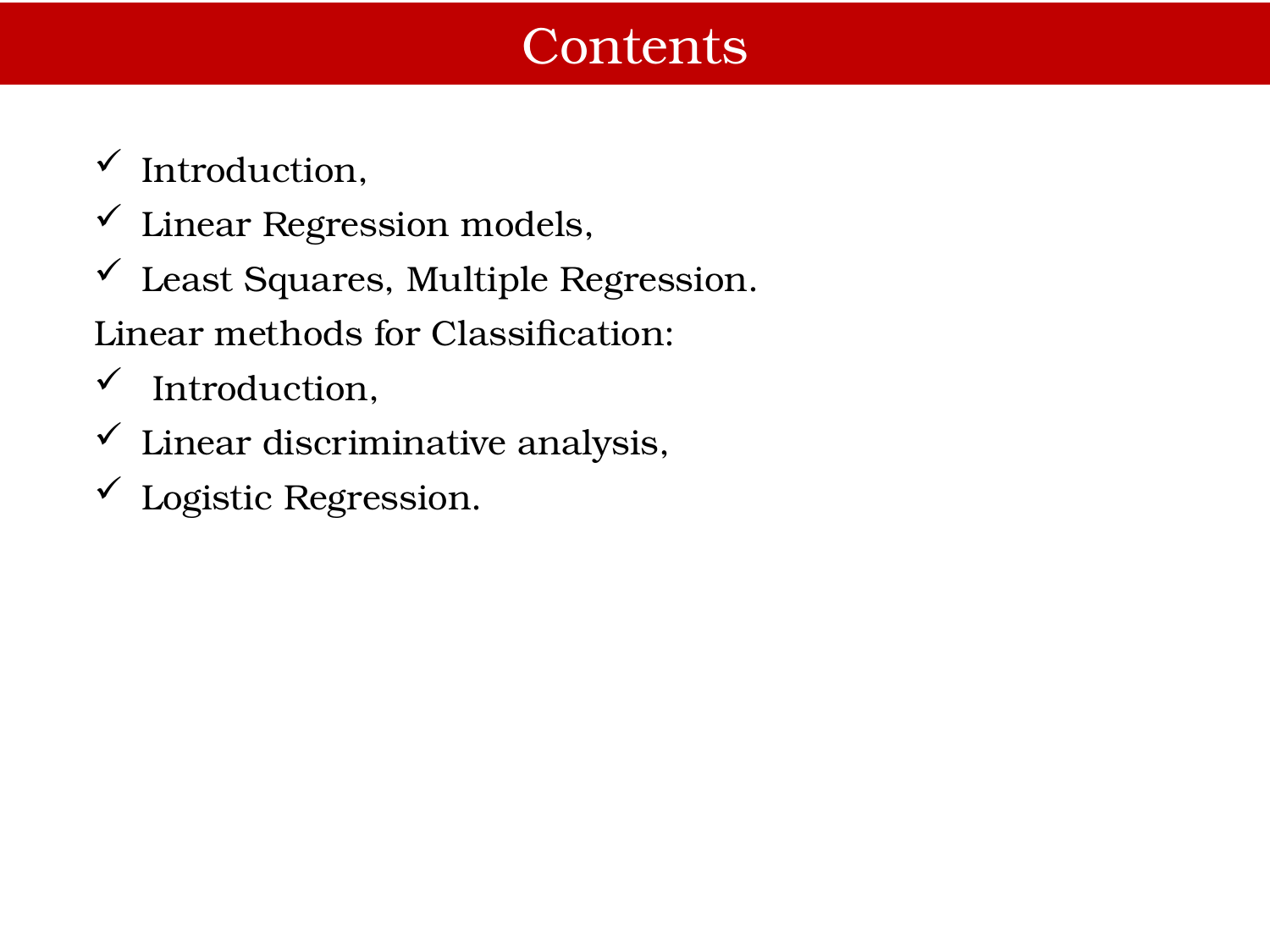

Contents
| Introduction, Linear Regression models, Least Squares, Multiple Regression. Linear methods for Classification: Introduction, Linear discriminative analysis, Logistic Regression. |
| --- |